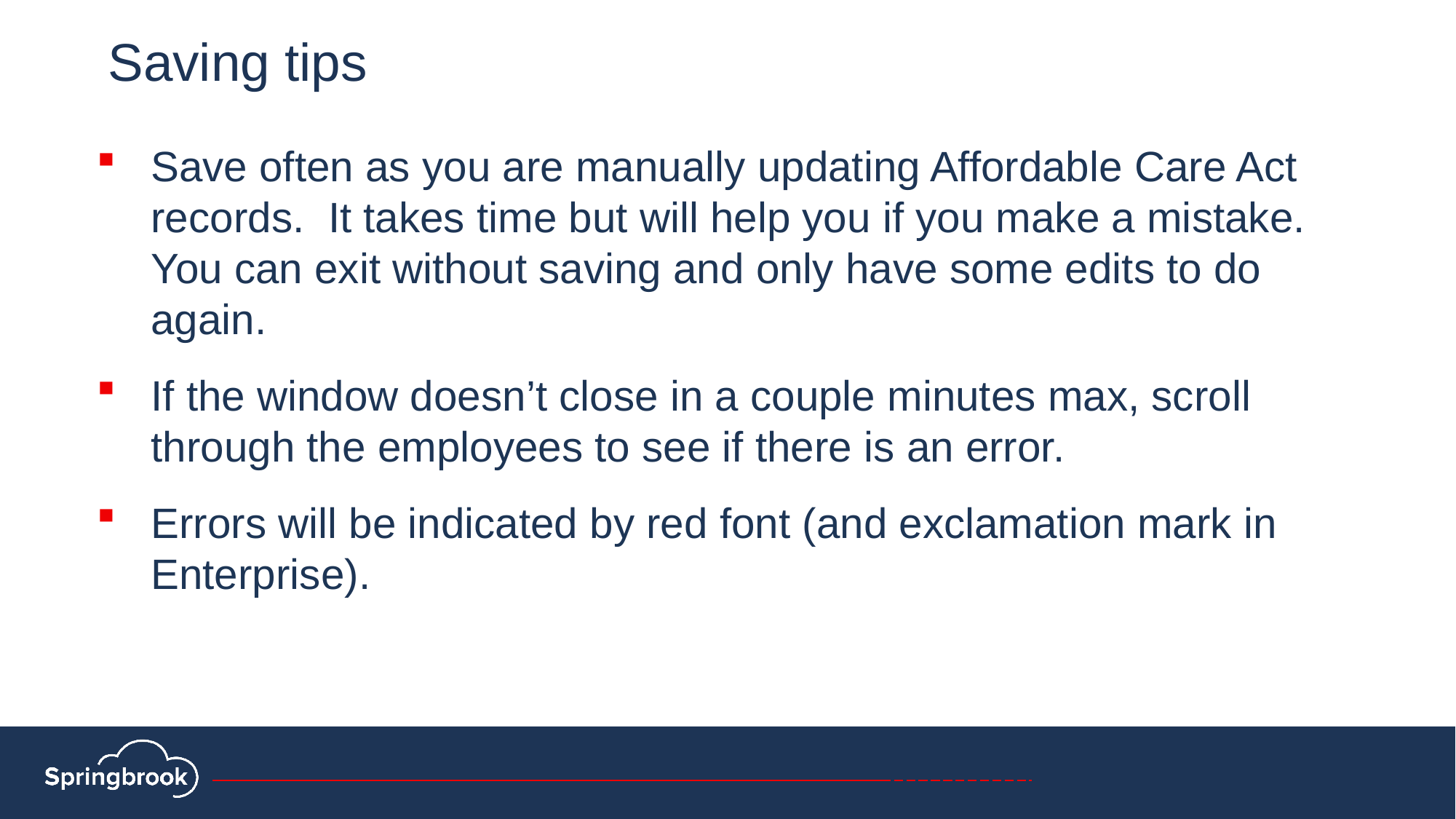

# Saving tips
Save often as you are manually updating Affordable Care Act records.  It takes time but will help you if you make a mistake.  You can exit without saving and only have some edits to do again.
If the window doesn’t close in a couple minutes max, scroll through the employees to see if there is an error.
Errors will be indicated by red font (and exclamation mark in Enterprise).